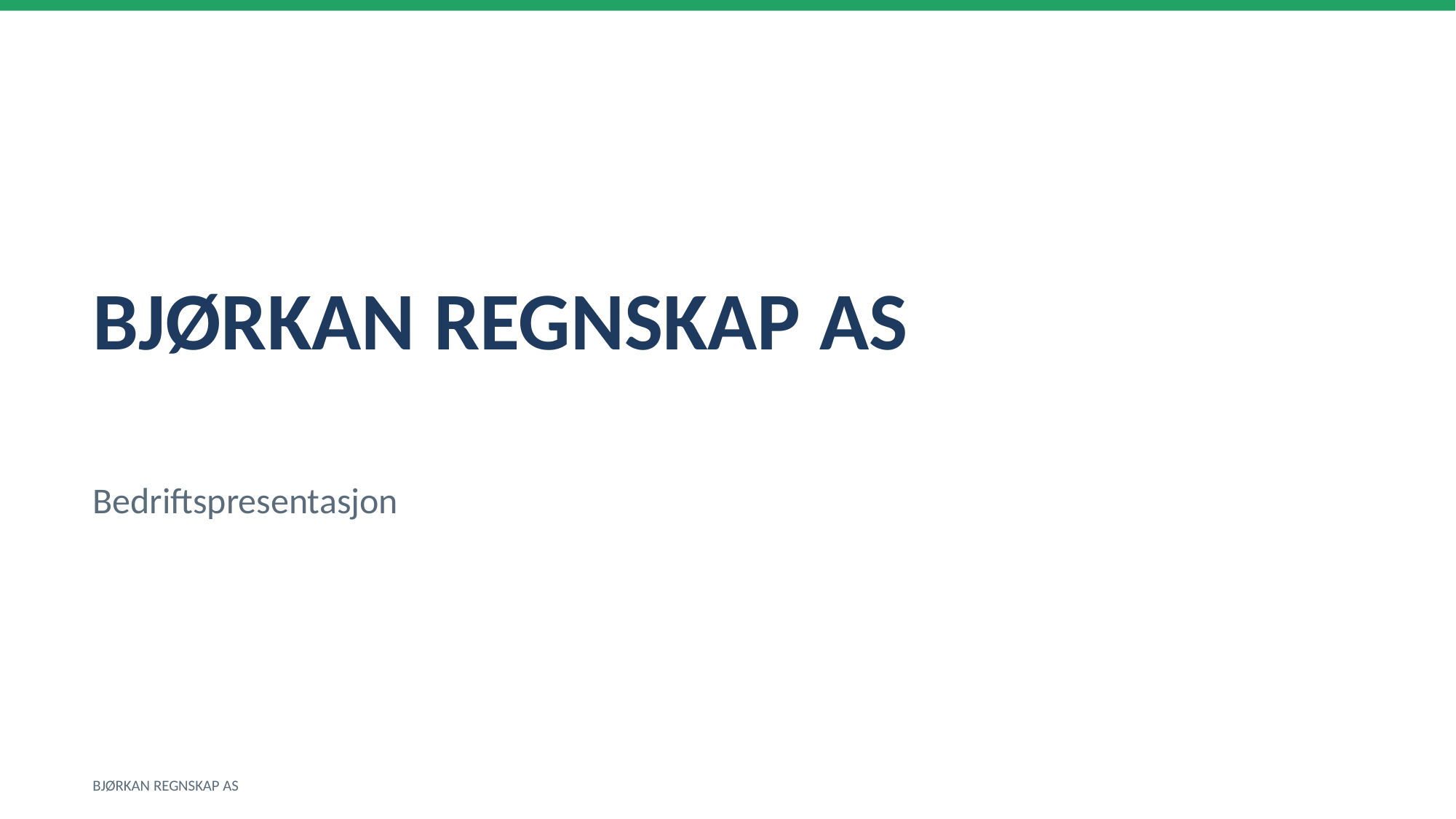

BJØRKAN REGNSKAP AS
Bedriftspresentasjon
BJØRKAN REGNSKAP AS